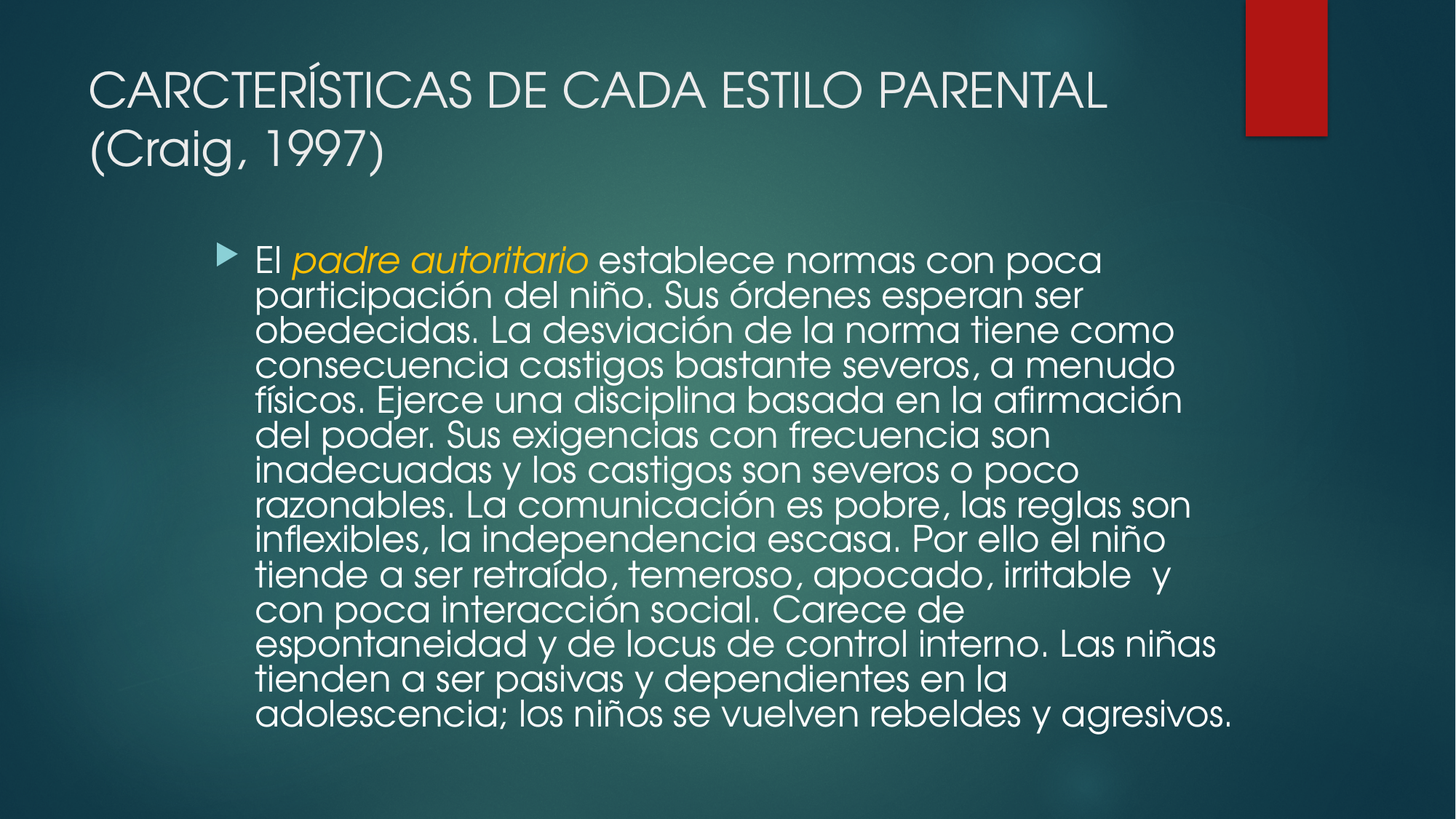

# CARCTERÍSTICAS DE CADA ESTILO PARENTAL (Craig, 1997)

El padre autoritario establece normas con poca participación del niño. Sus órdenes esperan ser obedecidas. La desviación de la norma tiene como consecuencia castigos bastante severos, a menudo físicos. Ejerce una disciplina basada en la afirmación del poder. Sus exigencias con frecuencia son inadecuadas y los castigos son severos o poco razonables. La comunicación es pobre, las reglas son inflexibles, la independencia escasa. Por ello el niño tiende a ser retraído, temeroso, apocado, irritable  y  con poca interacción social. Carece de espontaneidad y de locus de control interno. Las niñas tienden a ser pasivas y dependientes en la adolescencia; los niños se vuelven rebeldes y agresivos.